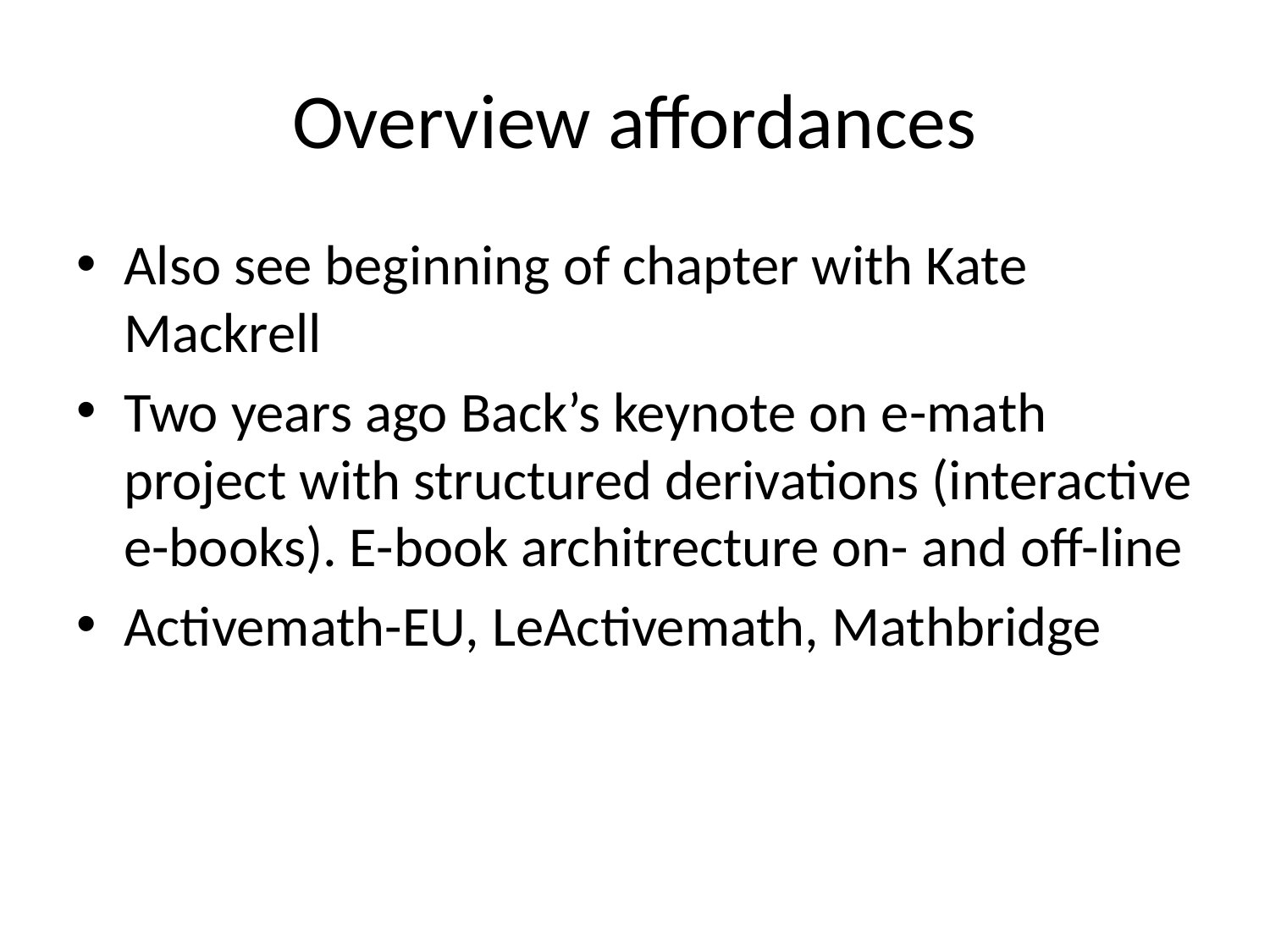

# Overview affordances
Also see beginning of chapter with Kate Mackrell
Two years ago Back’s keynote on e-math project with structured derivations (interactive e-books). E-book architrecture on- and off-line
Activemath-EU, LeActivemath, Mathbridge